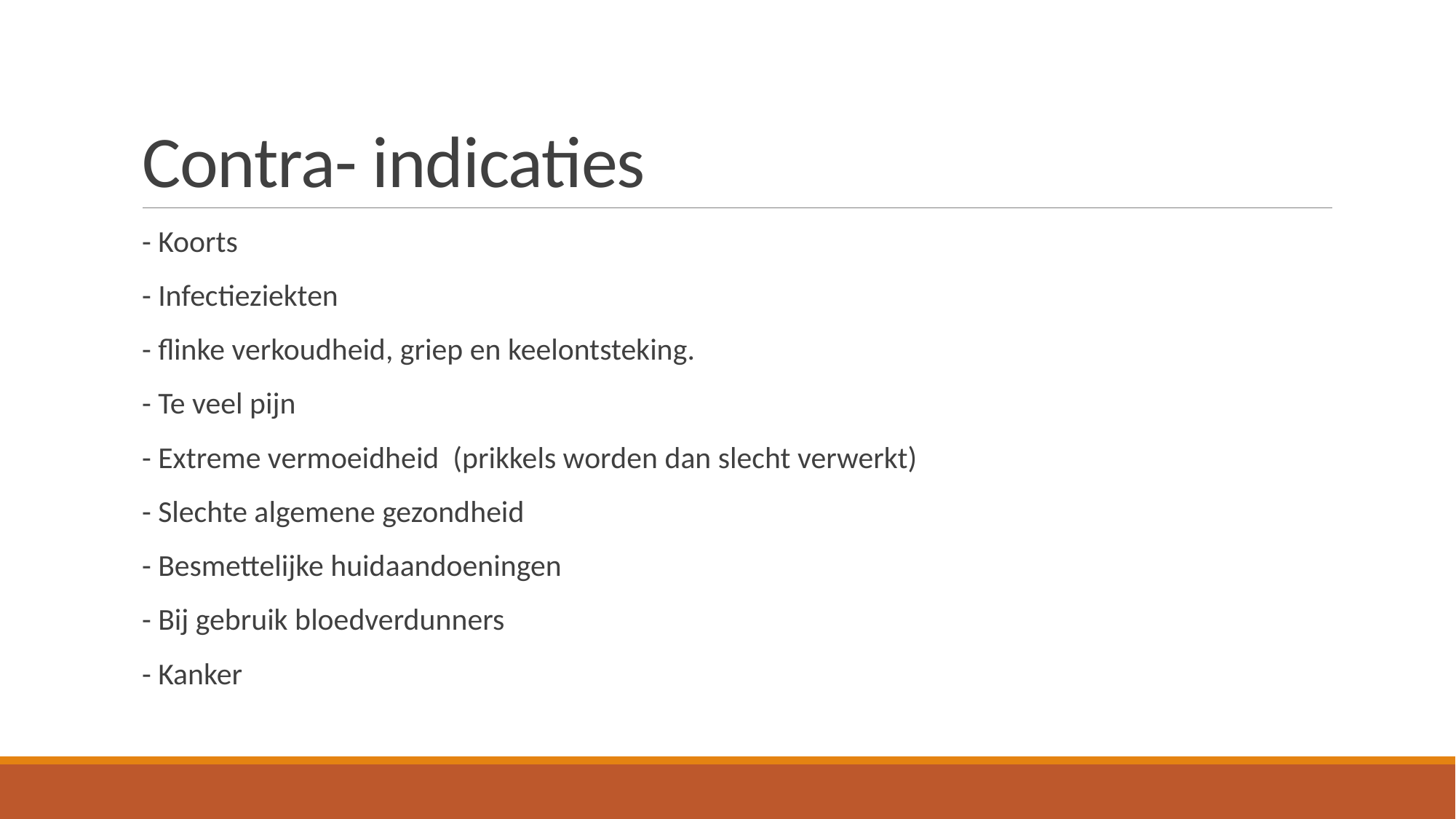

# Contra- indicaties
- Koorts
- Infectieziekten
- flinke verkoudheid, griep en keelontsteking.
- Te veel pijn
- Extreme vermoeidheid  (prikkels worden dan slecht verwerkt)
- Slechte algemene gezondheid
- Besmettelijke huidaandoeningen
- Bij gebruik bloedverdunners
- Kanker